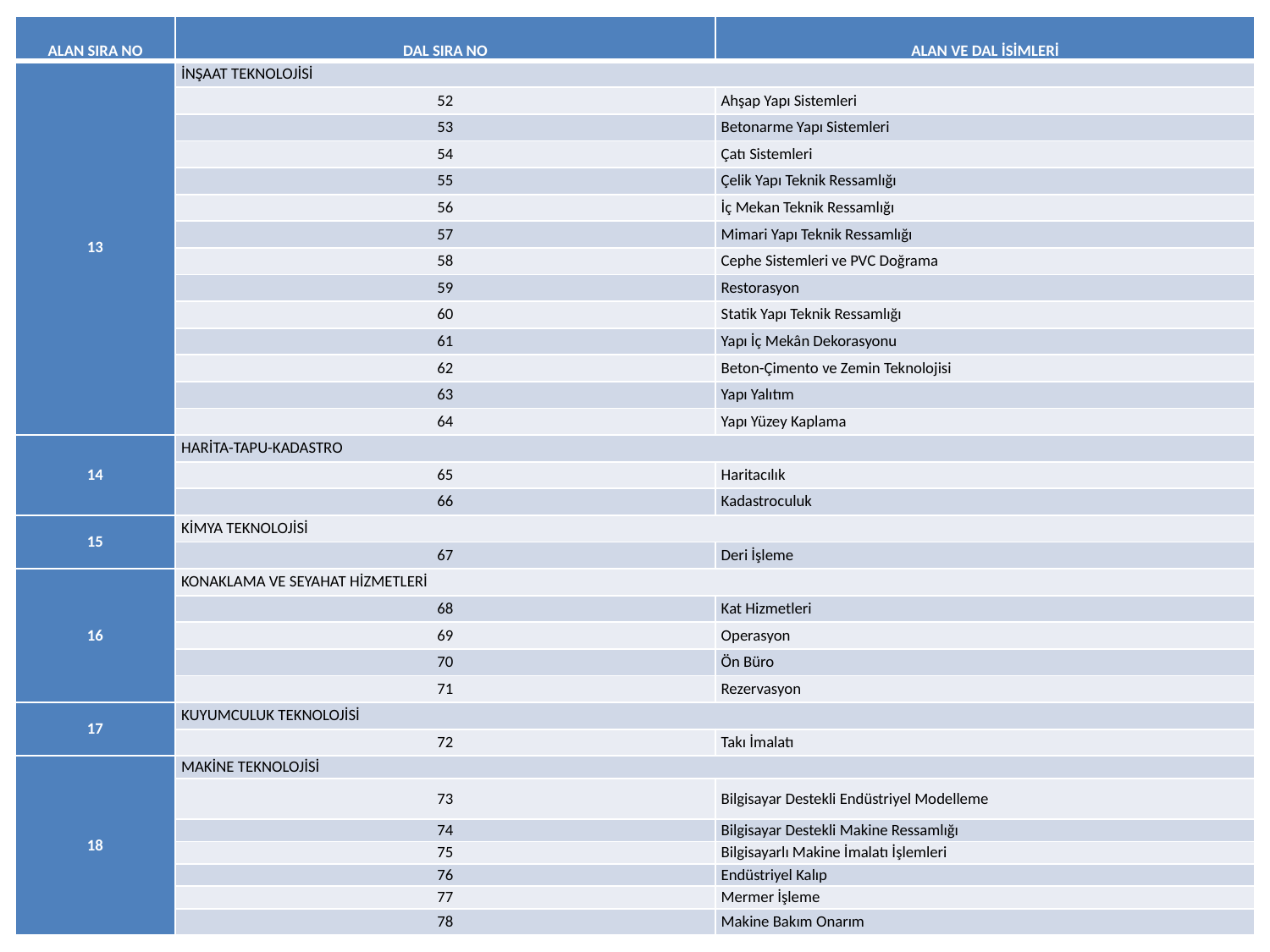

| ALAN SIRA NO | DAL SIRA NO | ALAN VE DAL İSİMLERİ |
| --- | --- | --- |
| 13 | İNŞAAT TEKNOLOJİSİ |  |
|  | 52 | Ahşap Yapı Sistemleri |
|  | 53 | Betonarme Yapı Sistemleri |
|  | 54 | Çatı Sistemleri |
|  | 55 | Çelik Yapı Teknik Ressamlığı |
|  | 56 | İç Mekan Teknik Ressamlığı |
|  | 57 | Mimari Yapı Teknik Ressamlığı |
|  | 58 | Cephe Sistemleri ve PVC Doğrama |
|  | 59 | Restorasyon |
|  | 60 | Statik Yapı Teknik Ressamlığı |
|  | 61 | Yapı İç Mekân Dekorasyonu |
|  | 62 | Beton-Çimento ve Zemin Teknolojisi |
|  | 63 | Yapı Yalıtım |
|  | 64 | Yapı Yüzey Kaplama |
| 14 | HARİTA-TAPU-KADASTRO |  |
|  | 65 | Haritacılık |
|  | 66 | Kadastroculuk |
| 15 | KİMYA TEKNOLOJİSİ |  |
|  | 67 | Deri İşleme |
| 16 | KONAKLAMA VE SEYAHAT HİZMETLERİ |  |
|  | 68 | Kat Hizmetleri |
|  | 69 | Operasyon |
|  | 70 | Ön Büro |
|  | 71 | Rezervasyon |
| 17 | KUYUMCULUK TEKNOLOJİSİ |  |
|  | 72 | Takı İmalatı |
| 18 | MAKİNE TEKNOLOJİSİ |  |
|  | 73 | Bilgisayar Destekli Endüstriyel Modelleme |
|  | 74 | Bilgisayar Destekli Makine Ressamlığı |
|  | 75 | Bilgisayarlı Makine İmalatı İşlemleri |
|  | 76 | Endüstriyel Kalıp |
|  | 77 | Mermer İşleme |
|  | 78 | Makine Bakım Onarım |
#